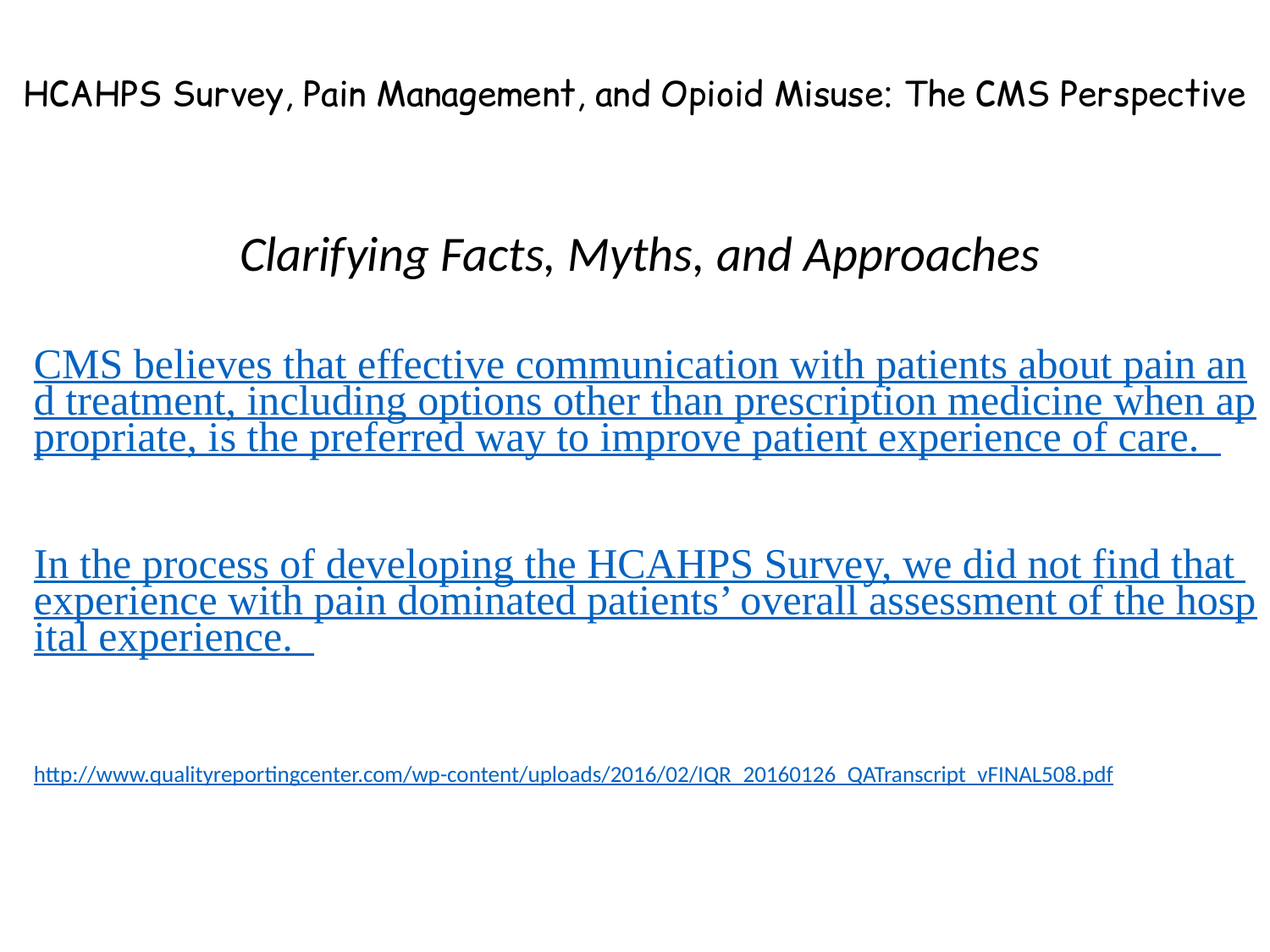

# HCAHPS Survey, Pain Management, and Opioid Misuse: The CMS Perspective
Clarifying Facts, Myths, and Approaches

CMS believes that effective communication with patients about pain and treatment, including options other than prescription medicine when appropriate, is the preferred way to improve patient experience of care.

In the process of developing the HCAHPS Survey, we did not find that experience with pain dominated patients’ overall assessment of the hospital experience.

http://www.qualityreportingcenter.com/wp-content/uploads/2016/02/IQR_20160126_QATranscript_vFINAL508.pdf

16